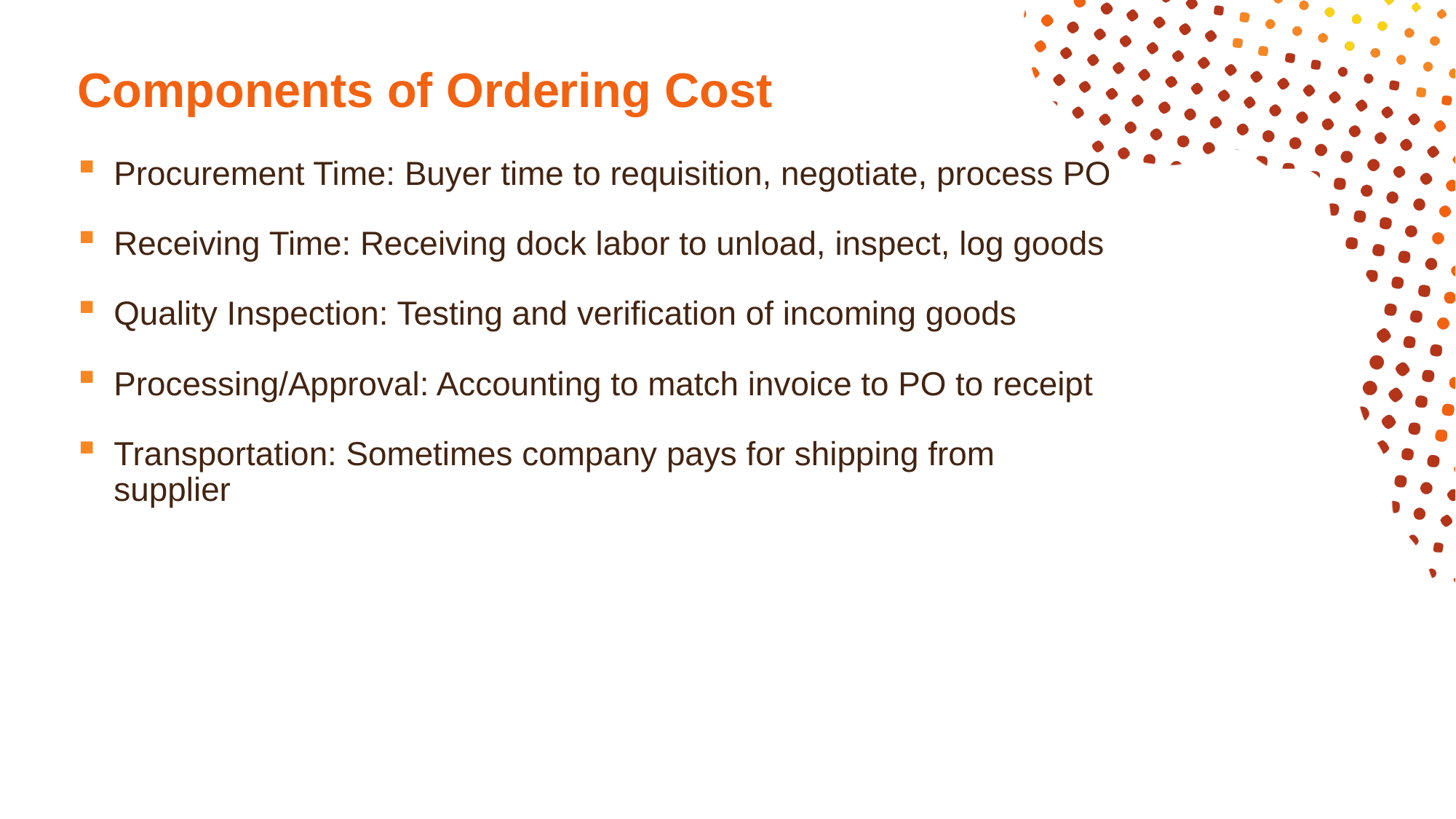

# Components of Ordering Cost
Procurement Time: Buyer time to requisition, negotiate, process PO
Receiving Time: Receiving dock labor to unload, inspect, log goods
Quality Inspection: Testing and verification of incoming goods
Processing/Approval: Accounting to match invoice to PO to receipt
Transportation: Sometimes company pays for shipping from supplier